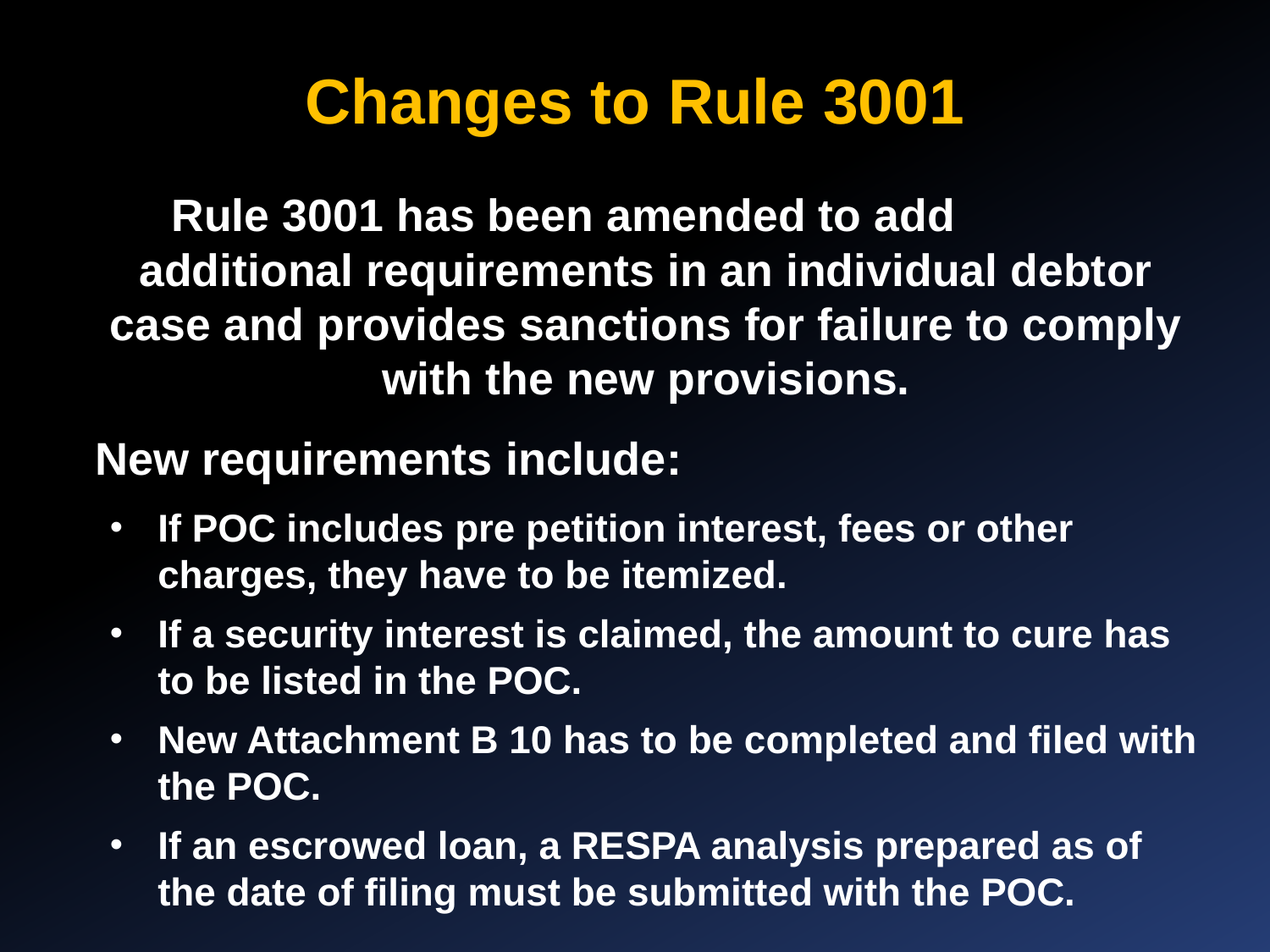

# Changes to Rule 3001
Rule 3001 has been amended to add              additional requirements in an individual debtor case and provides sanctions for failure to comply with the new provisions.
New requirements include:
If POC includes pre petition interest, fees or other charges, they have to be itemized.
If a security interest is claimed, the amount to cure has to be listed in the POC.
New Attachment B 10 has to be completed and filed with the POC.
If an escrowed loan, a RESPA analysis prepared as of the date of filing must be submitted with the POC.